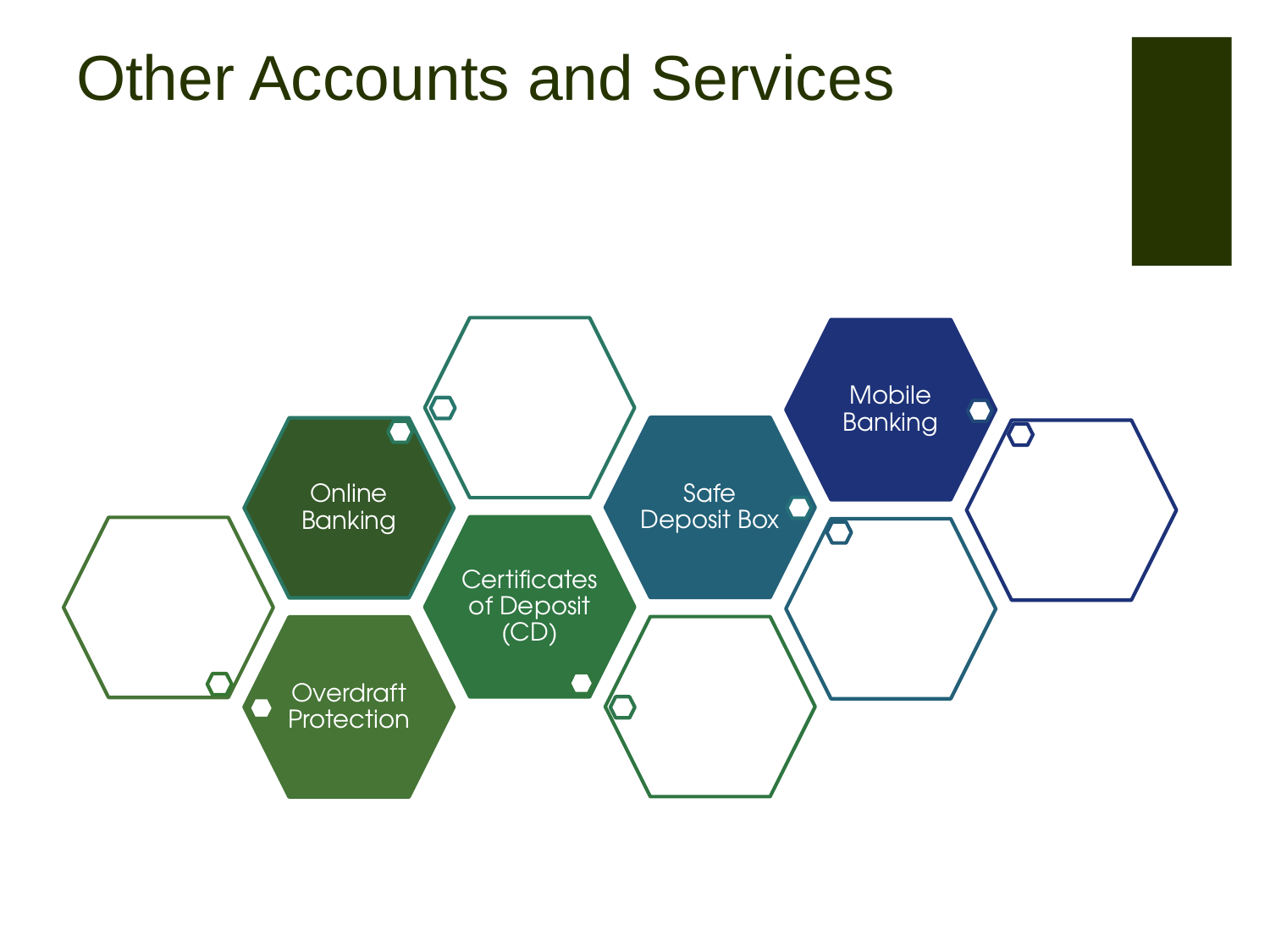

# Other Accounts and Services
Overdraft Protection
Certificates of Deposit (CD)
Online Banking
Safe Deposit Box
Mobile Banking